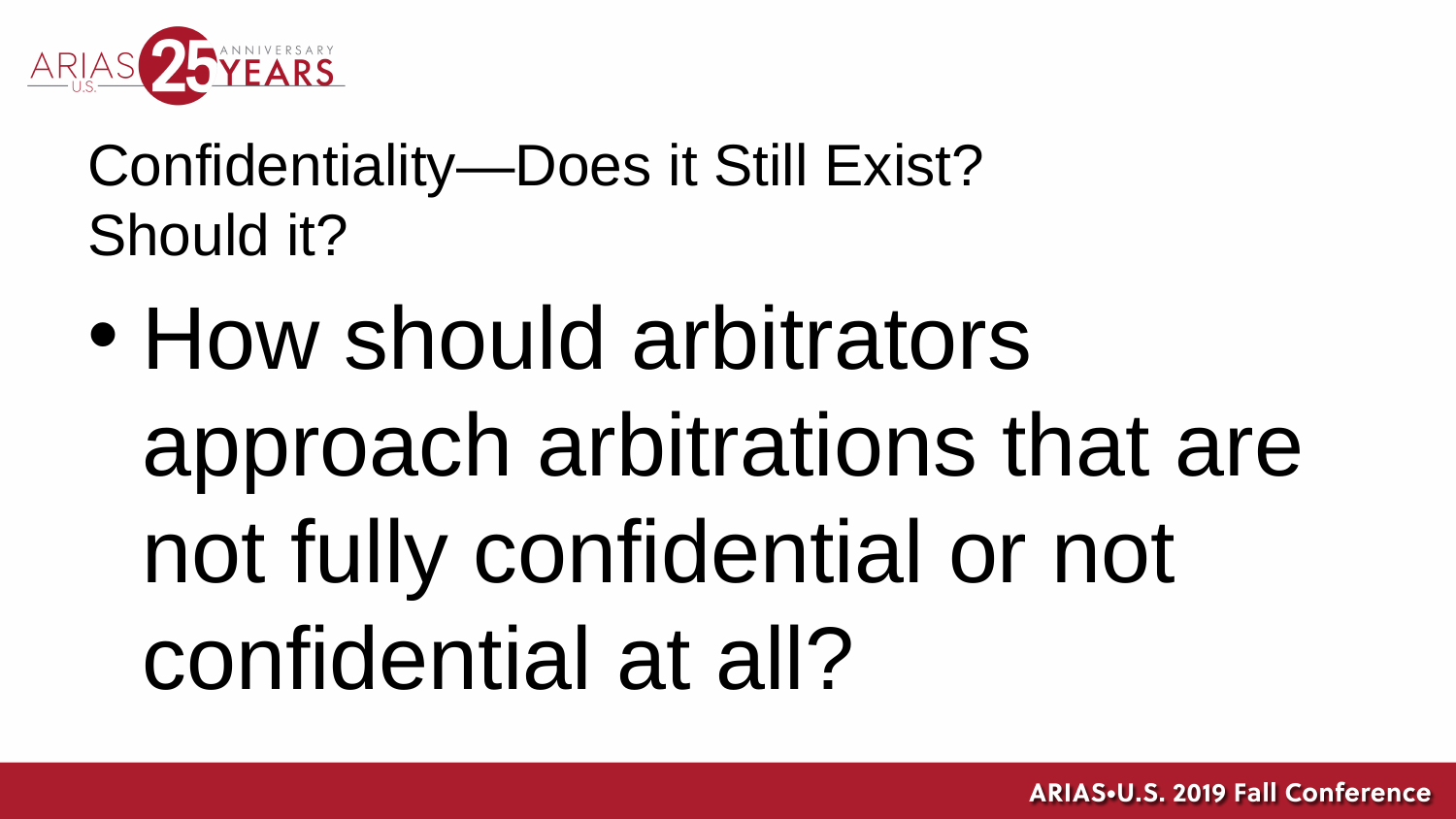

# Confidentiality—Does it Still Exist? Should it?
How should arbitrators approach arbitrations that are not fully confidential or not confidential at all?